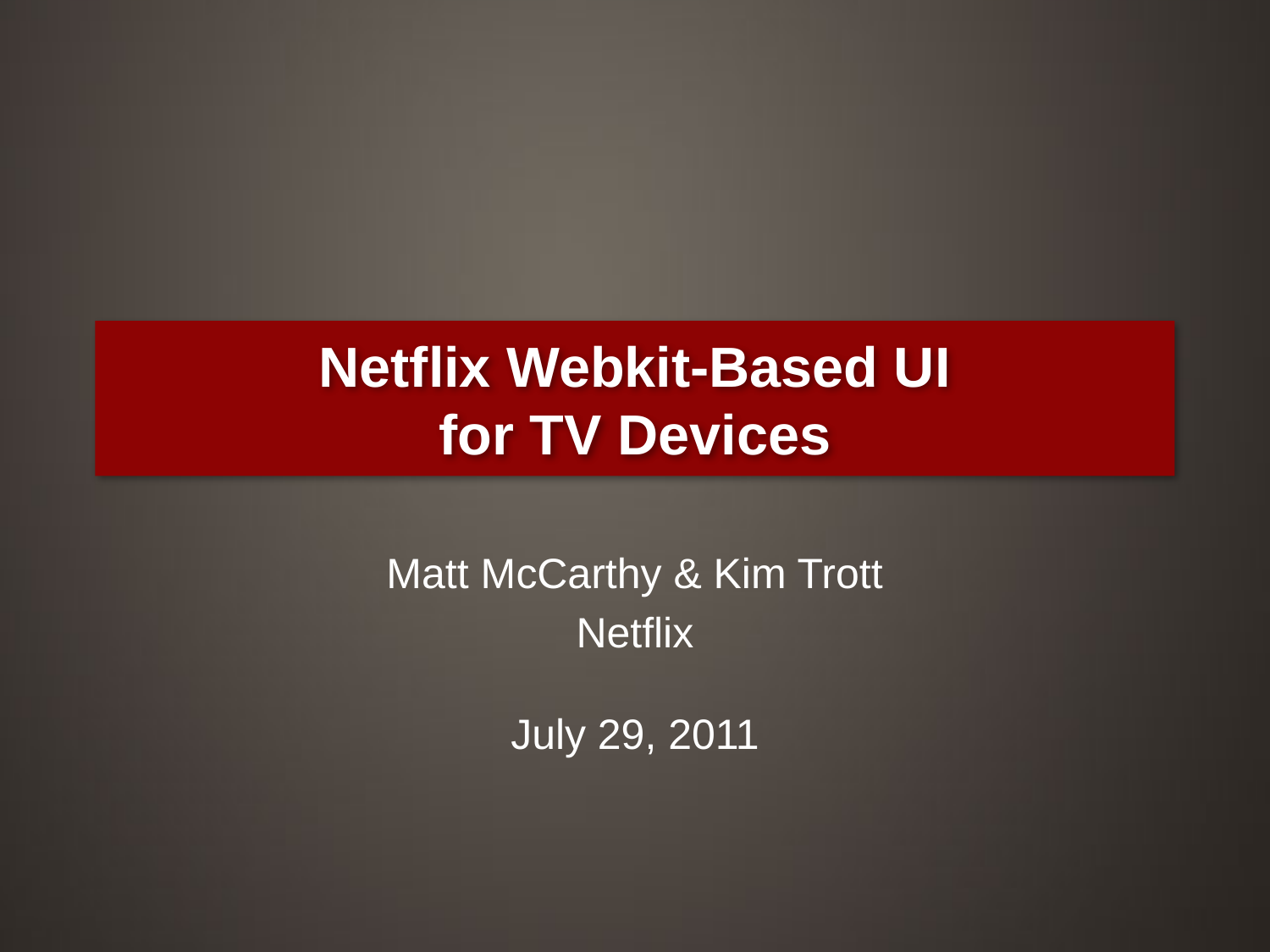

# Netflix Webkit-Based UI for TV Devices
Matt McCarthy & Kim Trott
Netflix
July 29, 2011